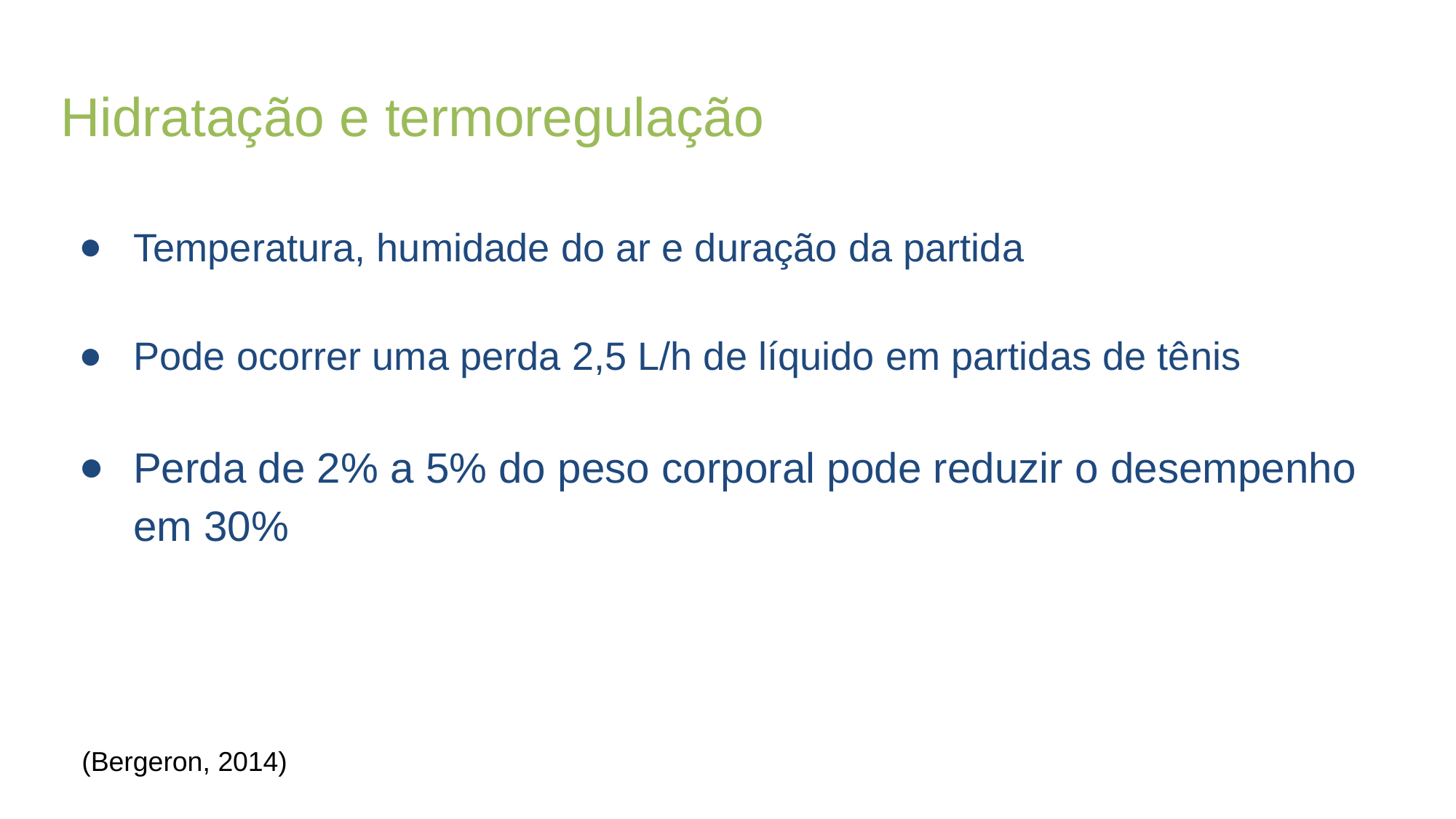

# Hidratação e termoregulação
Temperatura, humidade do ar e duração da partida

Pode ocorrer uma perda 2,5 L/h de líquido em partidas de tênis

Perda de 2% a 5% do peso corporal pode reduzir o desempenho em 30%

(Bergeron, 2014)